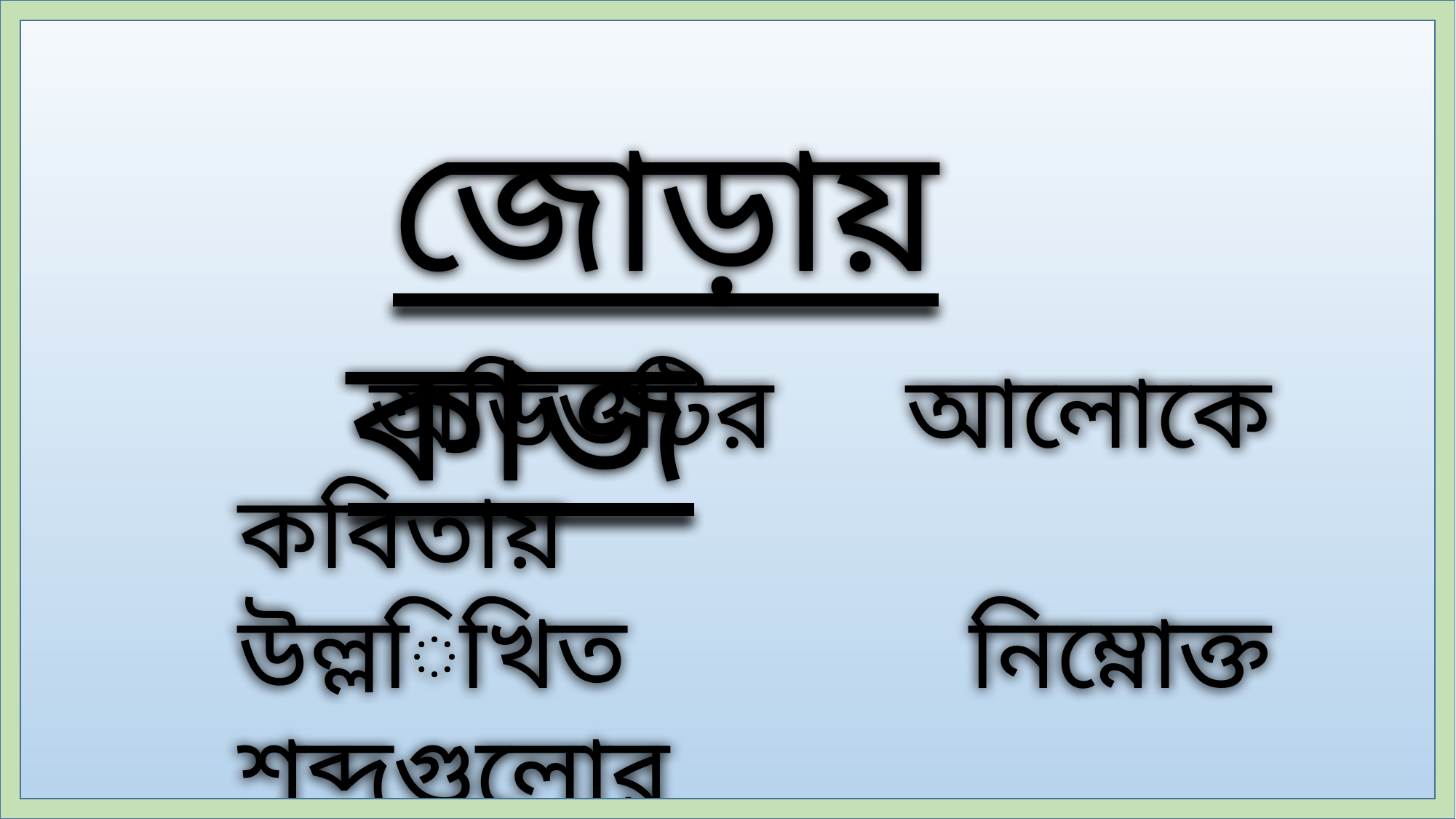

জোড়ায় কাজ
 অডিওটির আলোকে কবিতায়                      উল্লিখিত নিম্নোক্ত শব্দগুলোর
  সঠিক উচ্চারণ চর্চা  কর ।